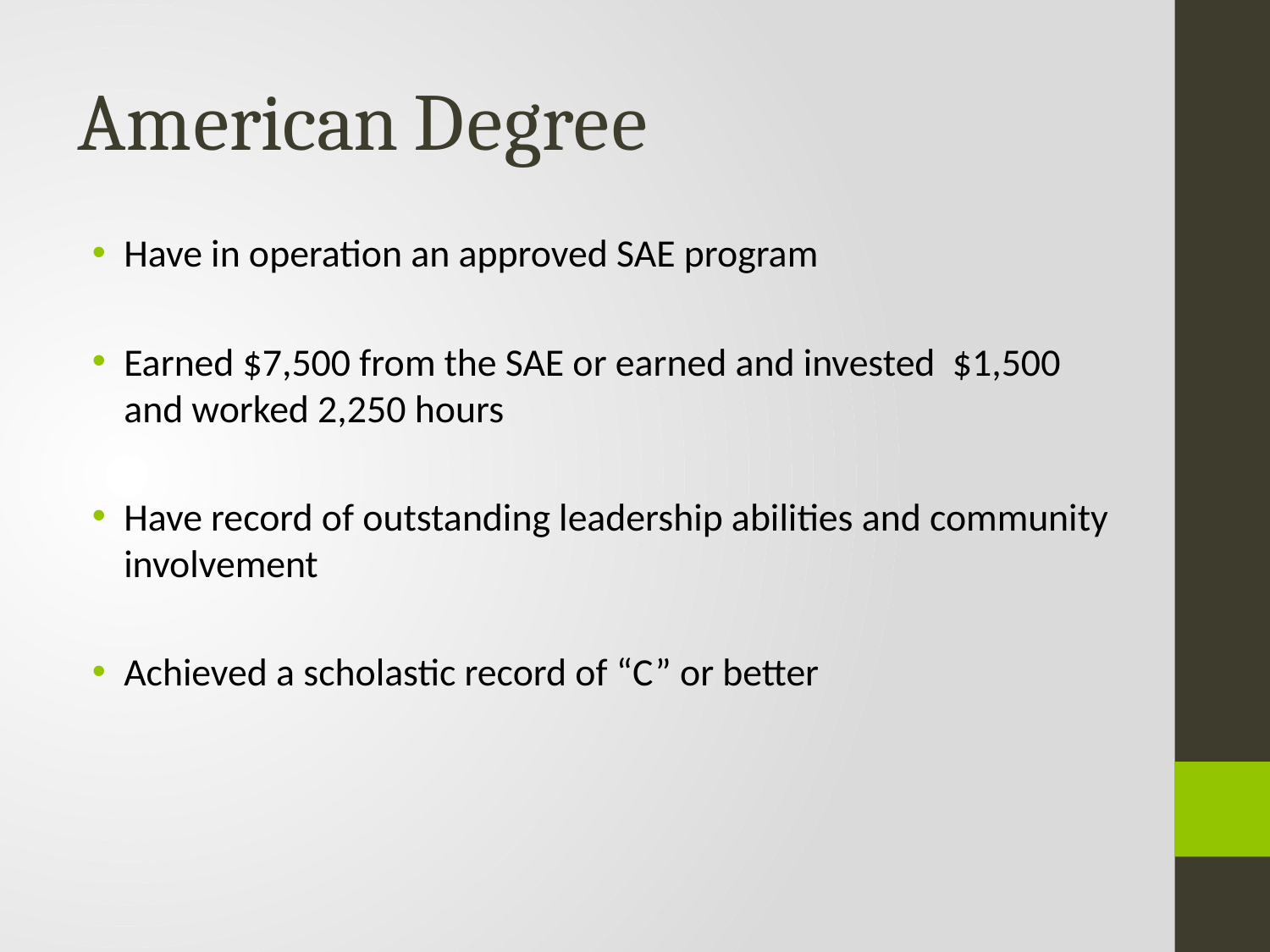

# American Degree
Have in operation an approved SAE program

Earned $7,500 from the SAE or earned and invested  $1,500 and worked 2,250 hours

Have record of outstanding leadership abilities and community involvement

Achieved a scholastic record of “C” or better